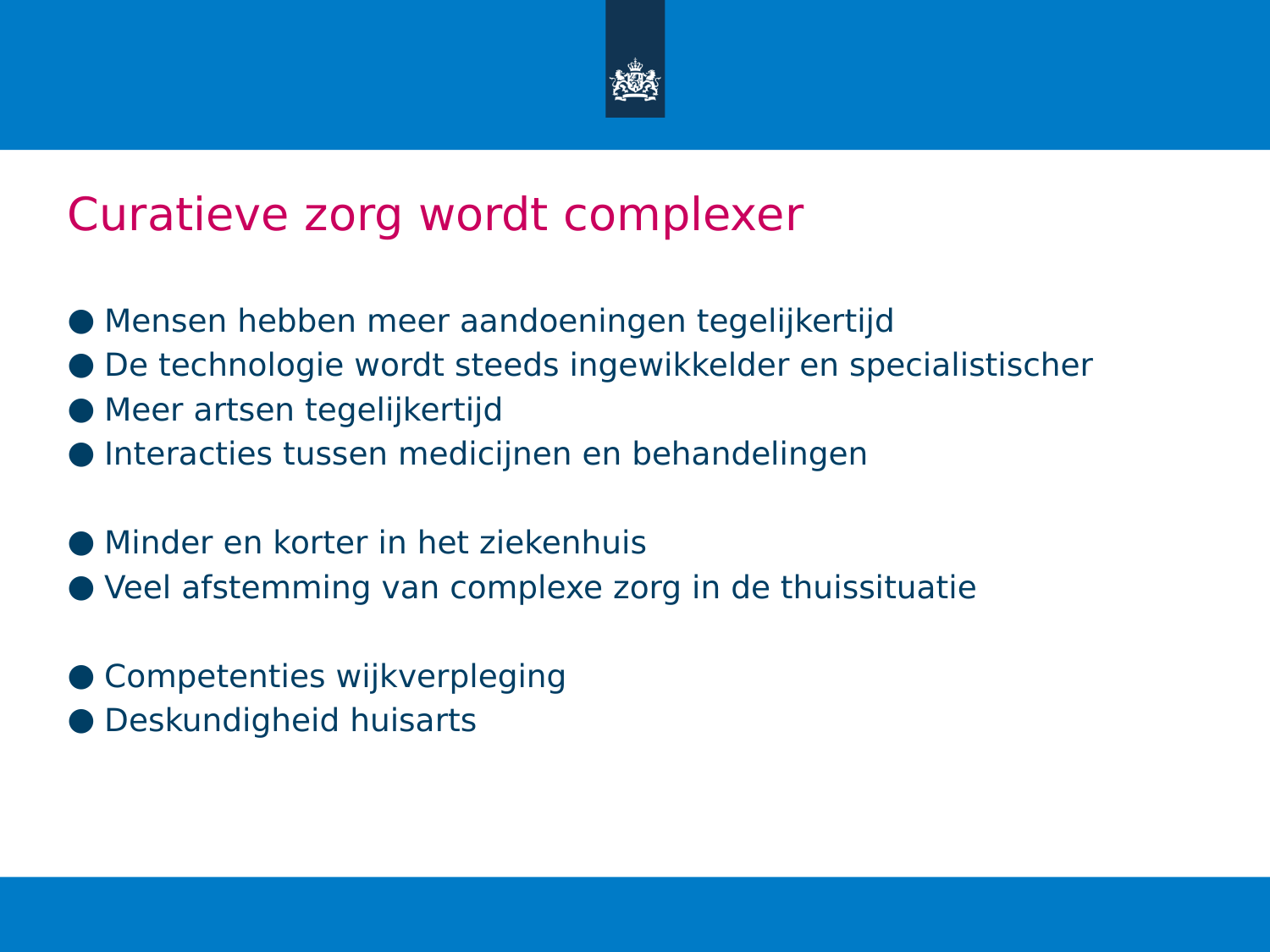

# Curatieve zorg wordt complexer

Mensen hebben meer aandoeningen tegelijkertijd
De technologie wordt steeds ingewikkelder en specialistischer
Meer artsen tegelijkertijd
Interacties tussen medicijnen en behandelingen

Minder en korter in het ziekenhuis
Veel afstemming van complexe zorg in de thuissituatie

Competenties wijkverpleging
Deskundigheid huisarts